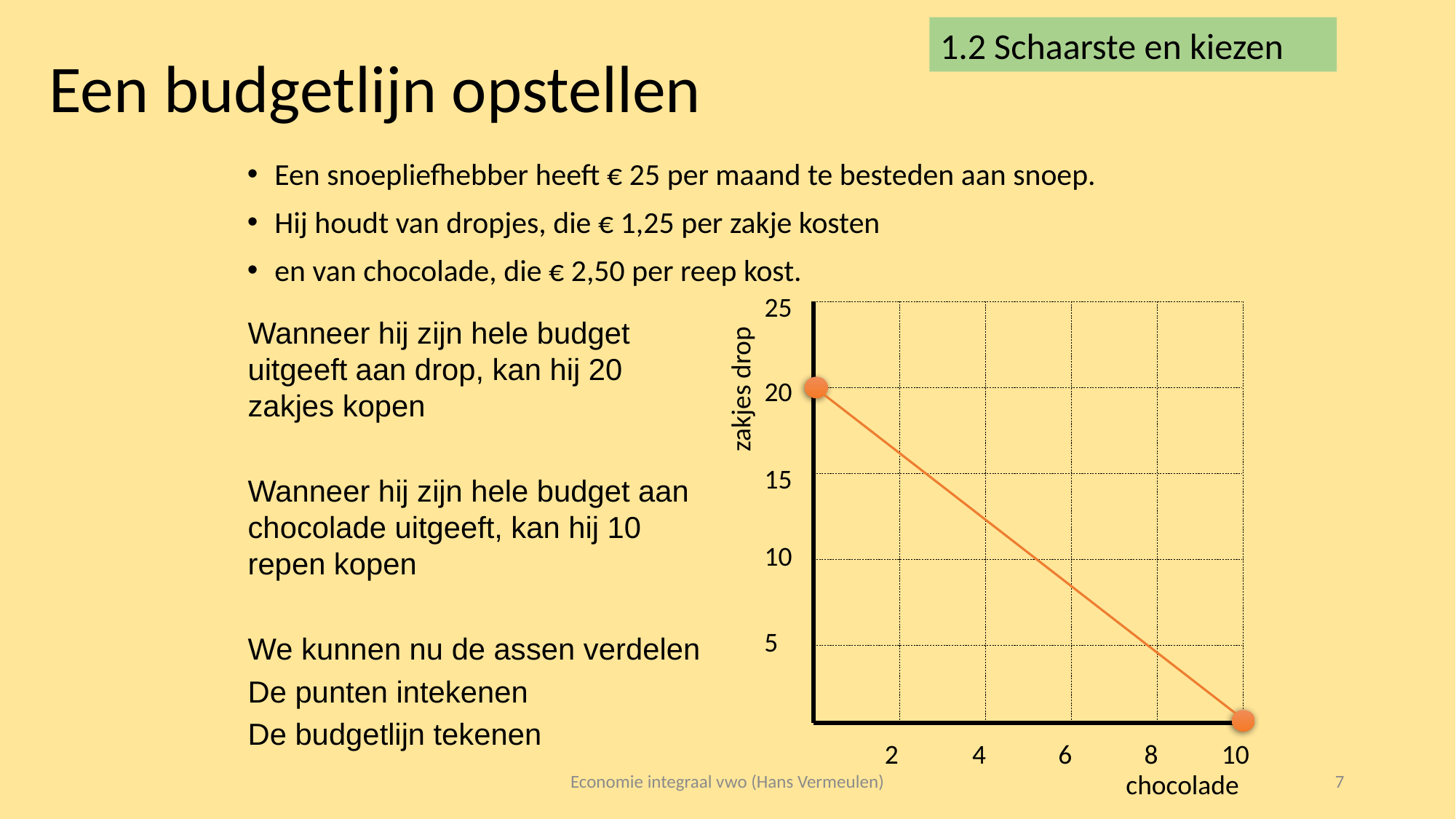

1.2 Schaarste en kiezen
# Een budgetlijn opstellen
Een snoepliefhebber heeft € 25 per maand te besteden aan snoep.
Hij houdt van dropjes, die € 1,25 per zakje kosten
en van chocolade, die € 2,50 per reep kost.
25
20
15
10
5
2
4
6
8
10
zakjes drop
chocolade
Wanneer hij zijn hele budget uitgeeft aan drop, kan hij 20 zakjes kopen

Wanneer hij zijn hele budget aan chocolade uitgeeft, kan hij 10 repen kopen

We kunnen nu de assen verdelen
De punten intekenen
De budgetlijn tekenen

Economie integraal vwo (Hans Vermeulen)
7